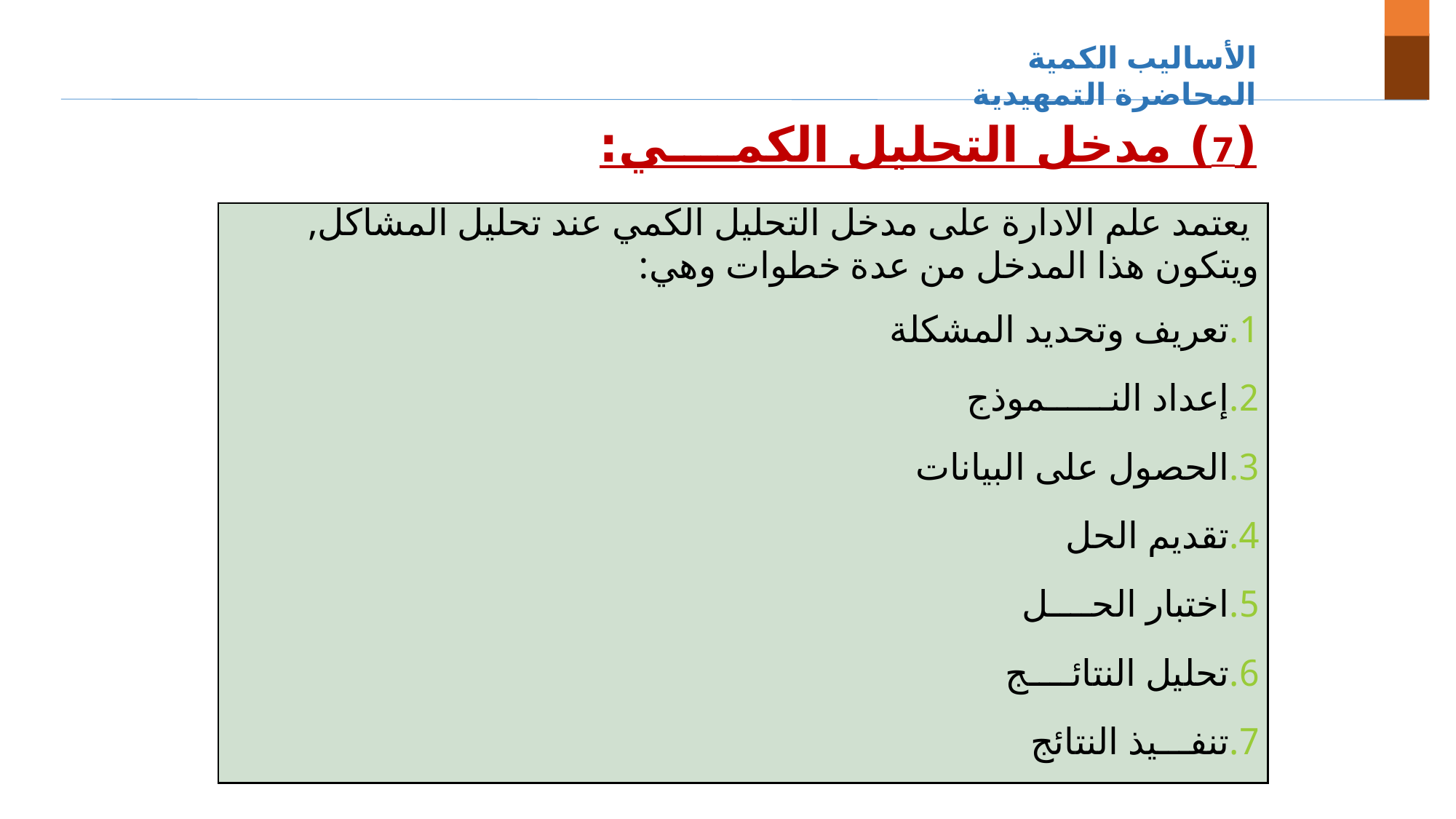

الأساليب الكمية                                                                                     المحاضرة التمهيدية
(7) مدخل التحليل الكمــــي:
:
| يعتمد علم الادارة على مدخل التحليل الكمي عند تحليل المشاكل, ويتكون هذا المدخل من عدة خطوات وهي: تعريف وتحديد المشكلة إعداد النــــــموذج الحصول على البيانات تقديم الحل اختبار الحــــل تحليل النتائــــج تنفـــيذ النتائج |
| --- |
8